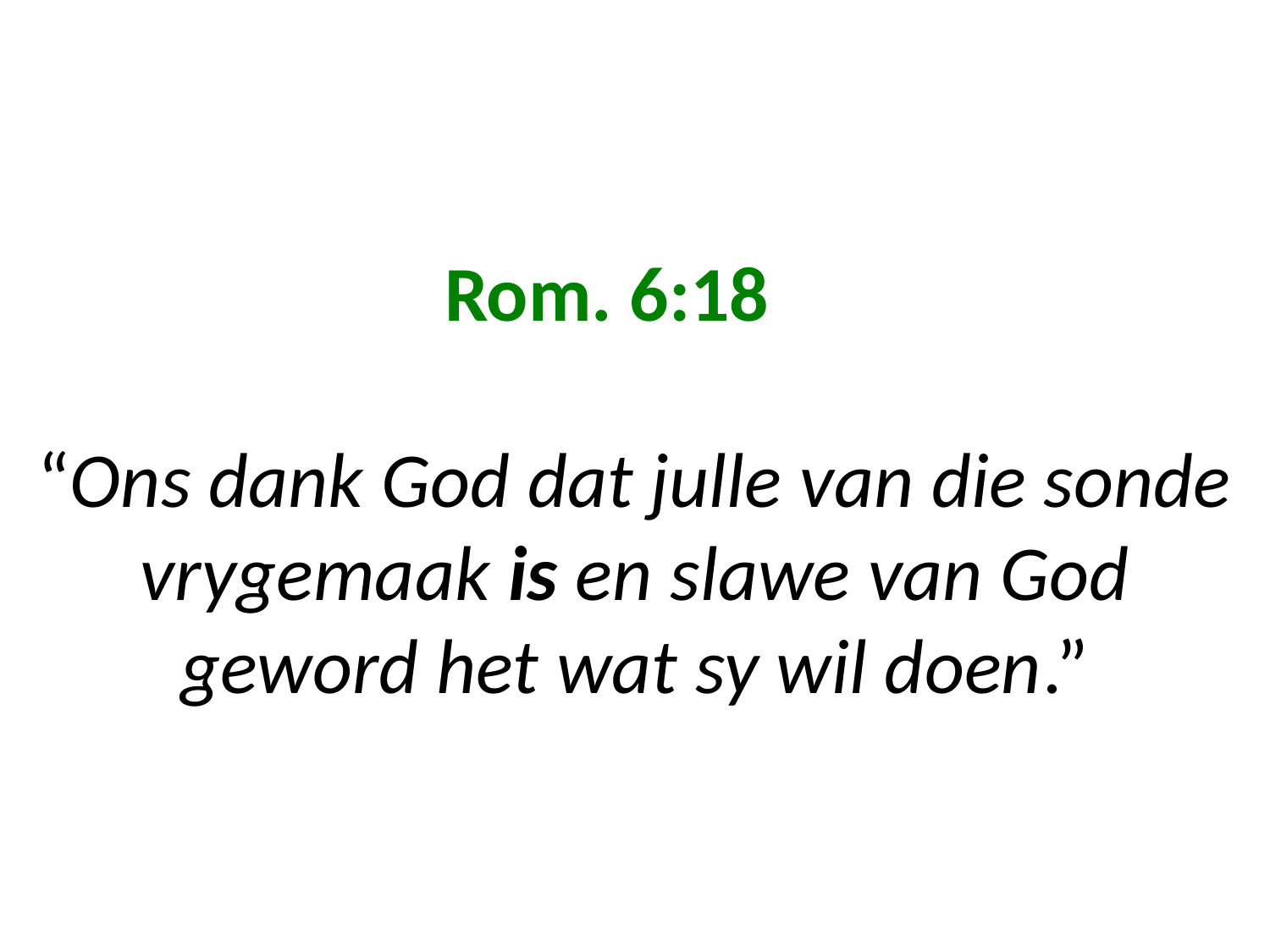

# Rom. 6:18 “Ons dank God dat julle van die sonde vrygemaak is en slawe van God geword het wat sy wil doen.”